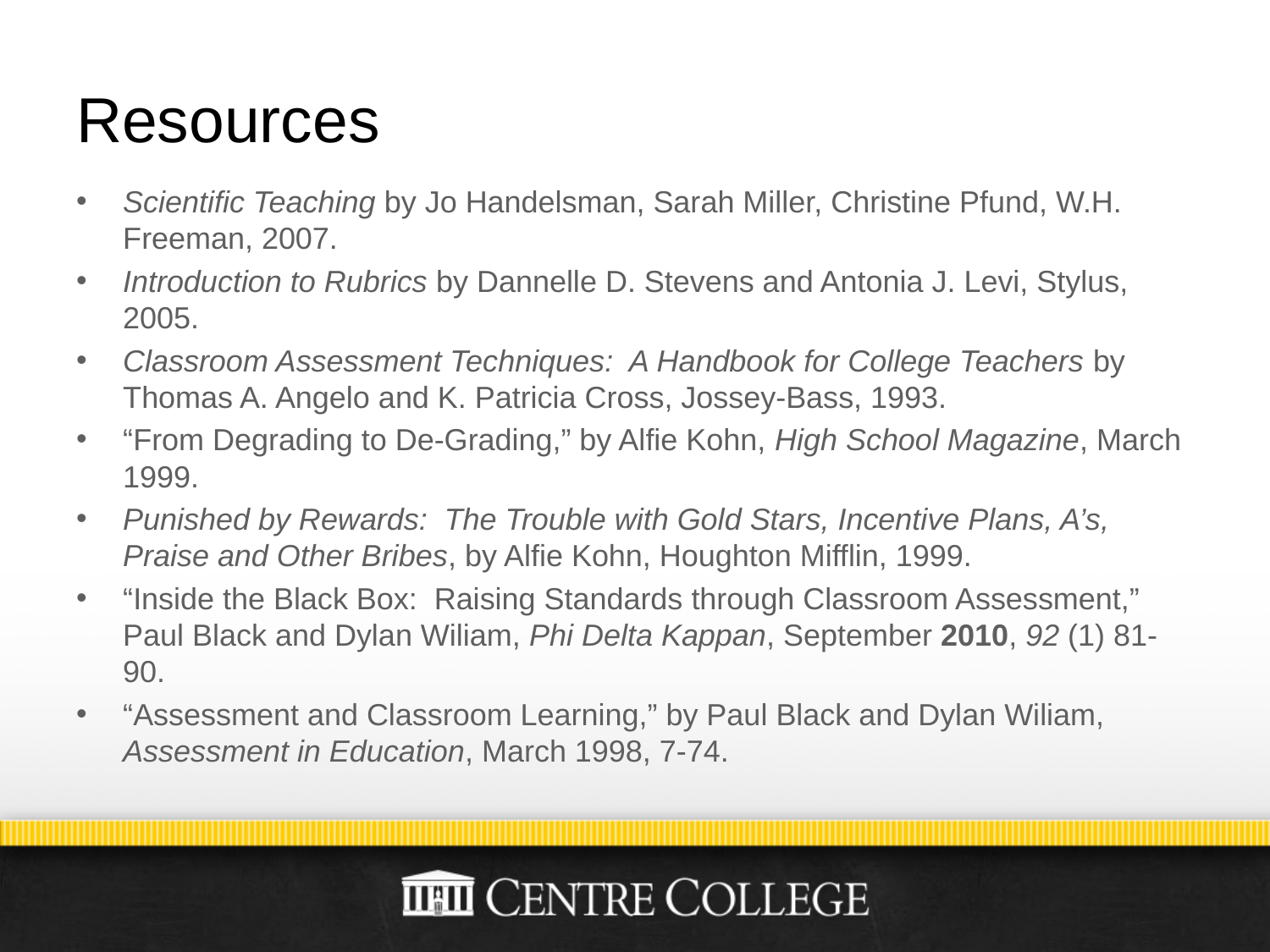

# Resources
Scientific Teaching by Jo Handelsman, Sarah Miller, Christine Pfund, W.H. Freeman, 2007.
Introduction to Rubrics by Dannelle D. Stevens and Antonia J. Levi, Stylus, 2005.
Classroom Assessment Techniques:  A Handbook for College Teachers by Thomas A. Angelo and K. Patricia Cross, Jossey-Bass, 1993.
“From Degrading to De-Grading,” by Alfie Kohn, High School Magazine, March 1999.
Punished by Rewards:  The Trouble with Gold Stars, Incentive Plans, A’s, Praise and Other Bribes, by Alfie Kohn, Houghton Mifflin, 1999.
“Inside the Black Box:  Raising Standards through Classroom Assessment,” Paul Black and Dylan Wiliam, Phi Delta Kappan, September 2010, 92 (1) 81-90.
“Assessment and Classroom Learning,” by Paul Black and Dylan Wiliam, Assessment in Education, March 1998, 7-74.